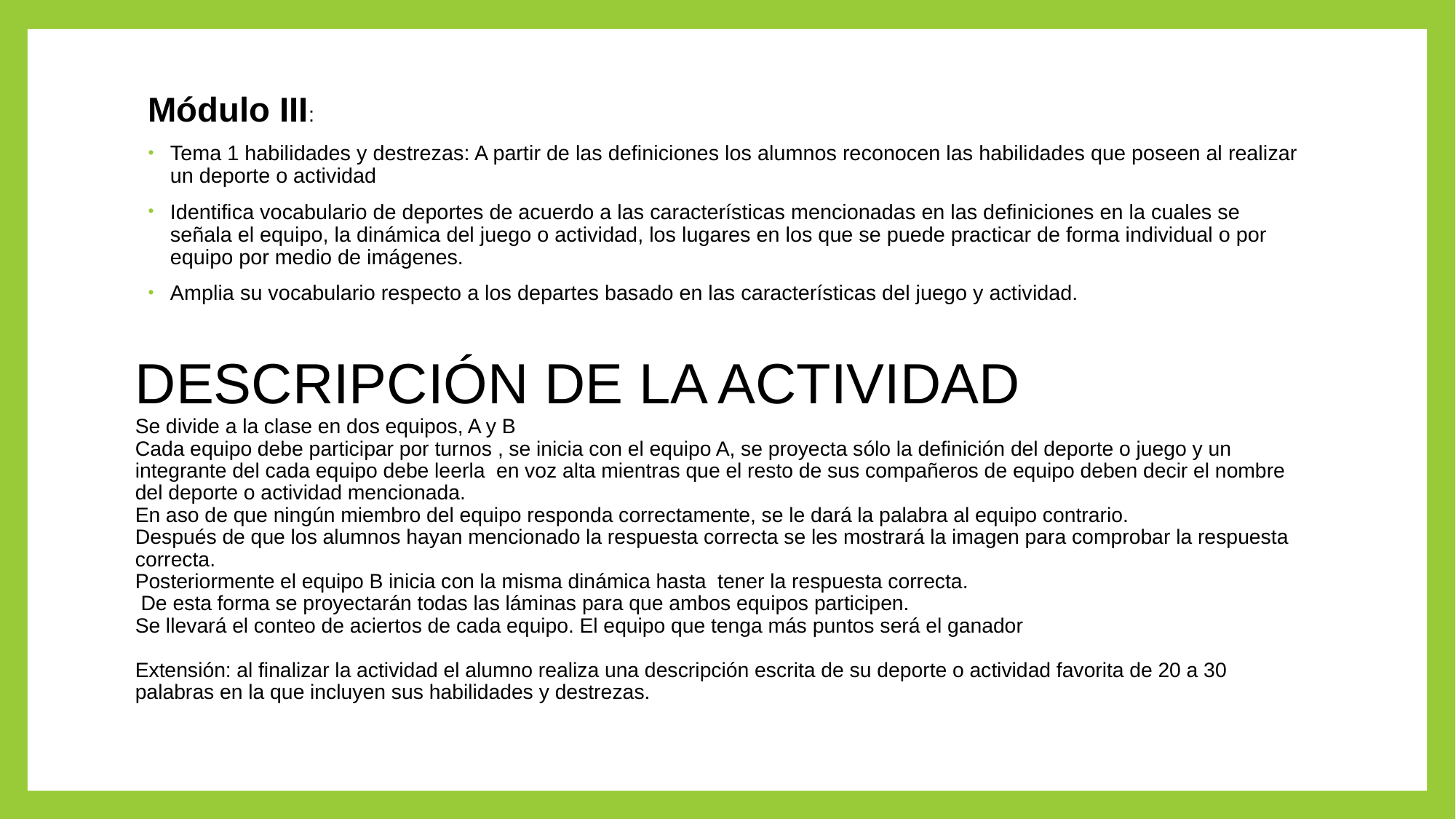

Módulo III:
Tema 1 habilidades y destrezas: A partir de las definiciones los alumnos reconocen las habilidades que poseen al realizar un deporte o actividad
Identifica vocabulario de deportes de acuerdo a las características mencionadas en las definiciones en la cuales se señala el equipo, la dinámica del juego o actividad, los lugares en los que se puede practicar de forma individual o por equipo por medio de imágenes.
Amplia su vocabulario respecto a los departes basado en las características del juego y actividad.

# DESCRIPCIÓN DE LA ACTIVIDAD Se divide a la clase en dos equipos, A y B Cada equipo debe participar por turnos , se inicia con el equipo A, se proyecta sólo la definición del deporte o juego y un integrante del cada equipo debe leerla  en voz alta mientras que el resto de sus compañeros de equipo deben decir el nombre del deporte o actividad mencionada. En aso de que ningún miembro del equipo responda correctamente, se le dará la palabra al equipo contrario. Después de que los alumnos hayan mencionado la respuesta correcta se les mostrará la imagen para comprobar la respuesta correcta. Posteriormente el equipo B inicia con la misma dinámica hasta  tener la respuesta correcta. De esta forma se proyectarán todas las láminas para que ambos equipos participen. Se llevará el conteo de aciertos de cada equipo. El equipo que tenga más puntos será el ganador Extensión: al finalizar la actividad el alumno realiza una descripción escrita de su deporte o actividad favorita de 20 a 30 palabras en la que incluyen sus habilidades y destrezas.